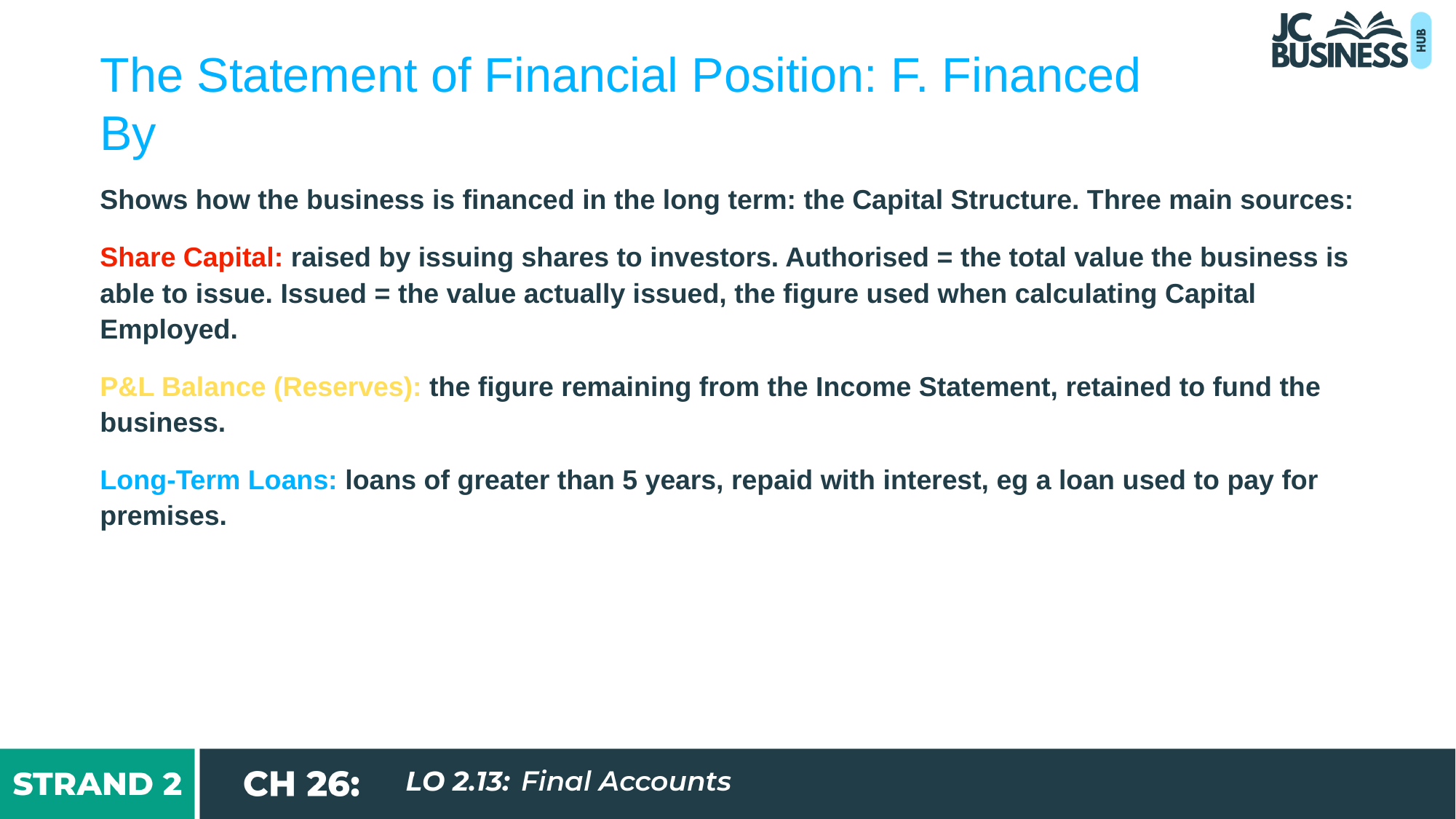

The Statement of Financial Position: F. Financed By
Shows how the business is financed in the long term: the Capital Structure. Three main sources:
Share Capital: raised by issuing shares to investors. Authorised = the total value the business is able to issue. Issued = the value actually issued, the figure used when calculating Capital Employed.
P&L Balance (Reserves): the figure remaining from the Income Statement, retained to fund the business.
Long-Term Loans: loans of greater than 5 years, repaid with interest, eg a loan used to pay for premises.